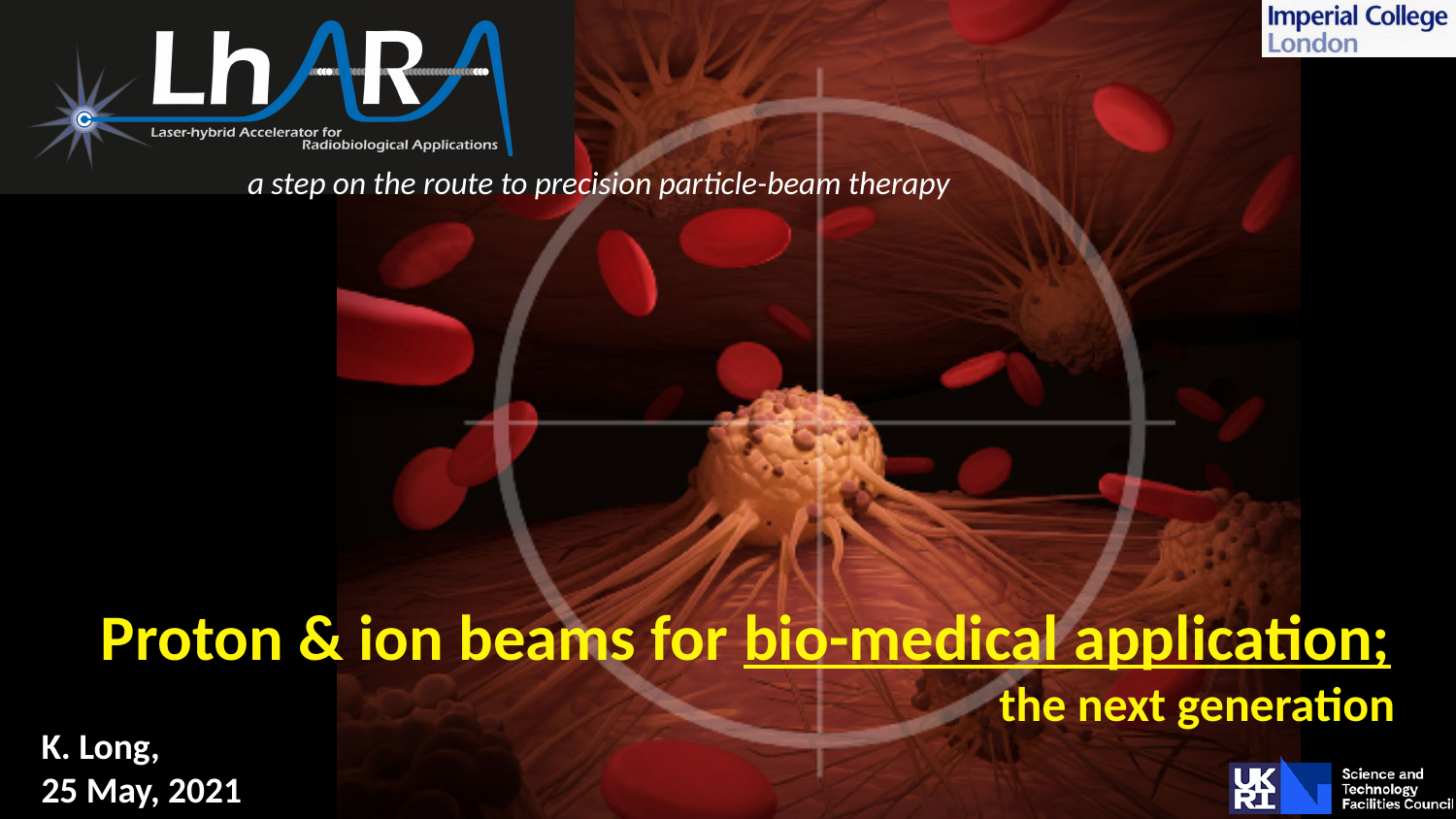

a step on the route to precision particle-beam therapy
Proton & ion beams for bio-medical application;
the next generation